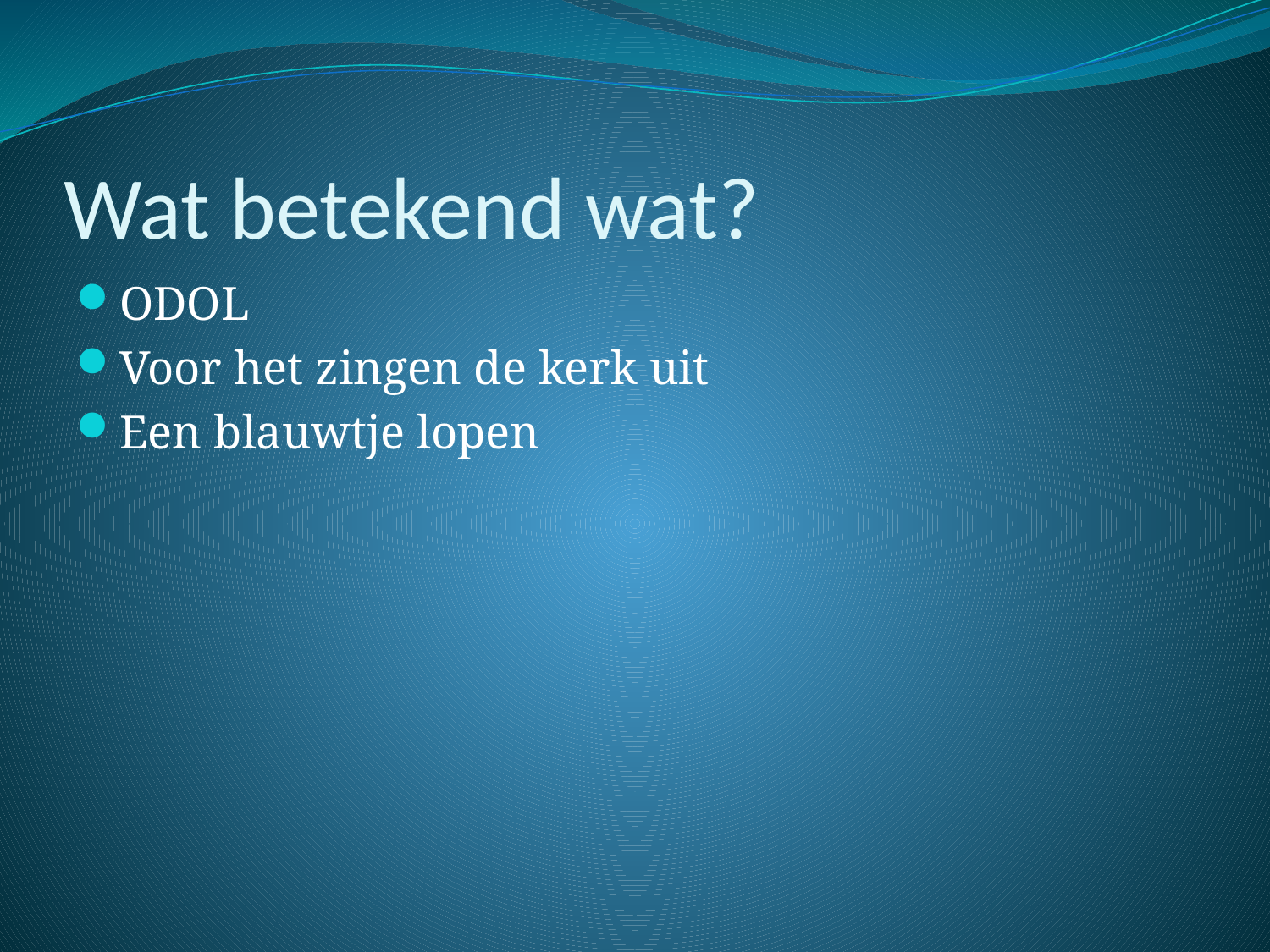

# Wat betekend wat?
ODOL
Voor het zingen de kerk uit
Een blauwtje lopen